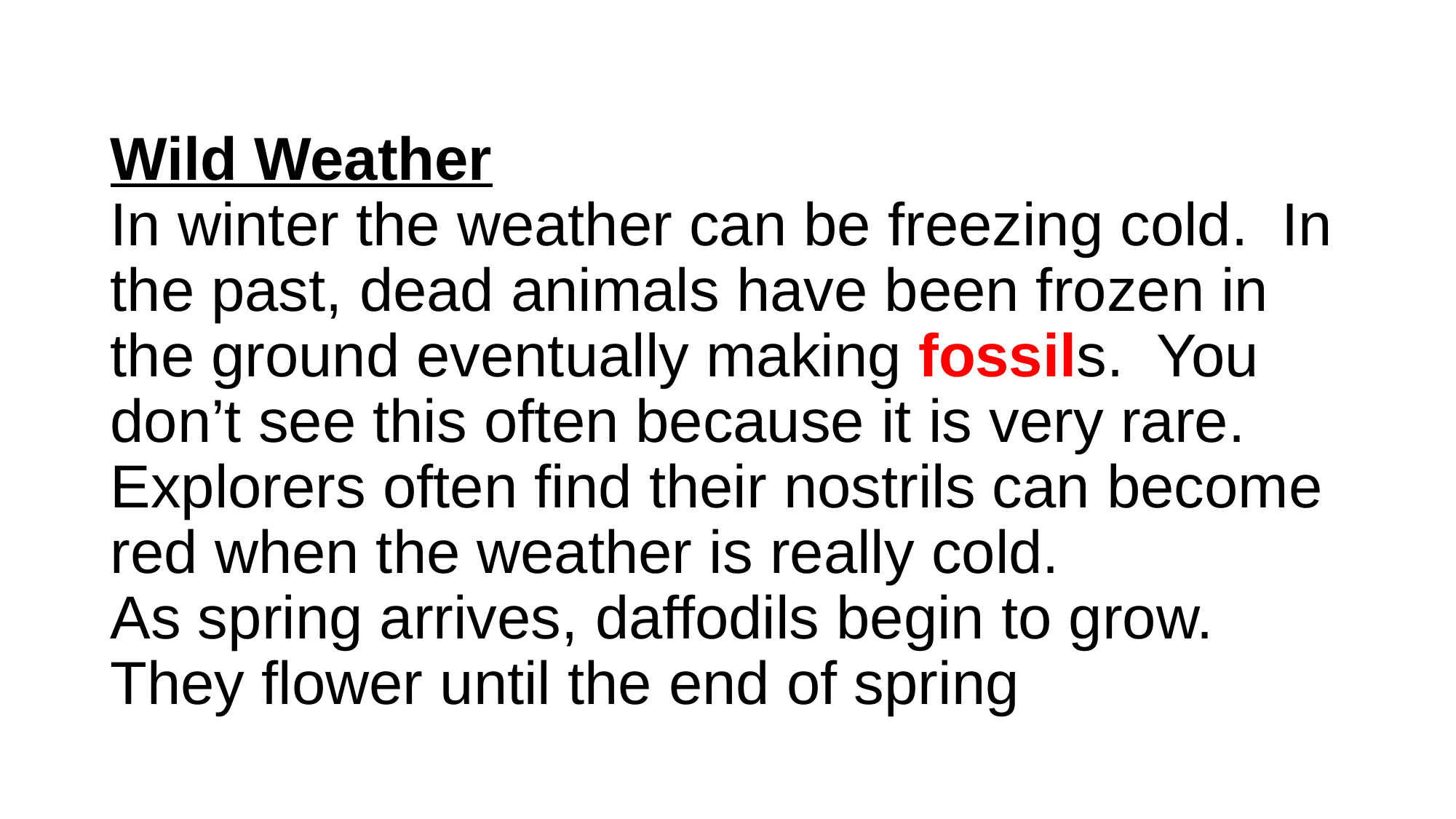

# Wild Weather In winter the weather can be freezing cold.  In the past, dead animals have been frozen in the ground eventually making fossils.  You don’t see this often because it is very rare. Explorers often find their nostrils can become red when the weather is really cold. As spring arrives, daffodils begin to grow.  They flower until the end of spring